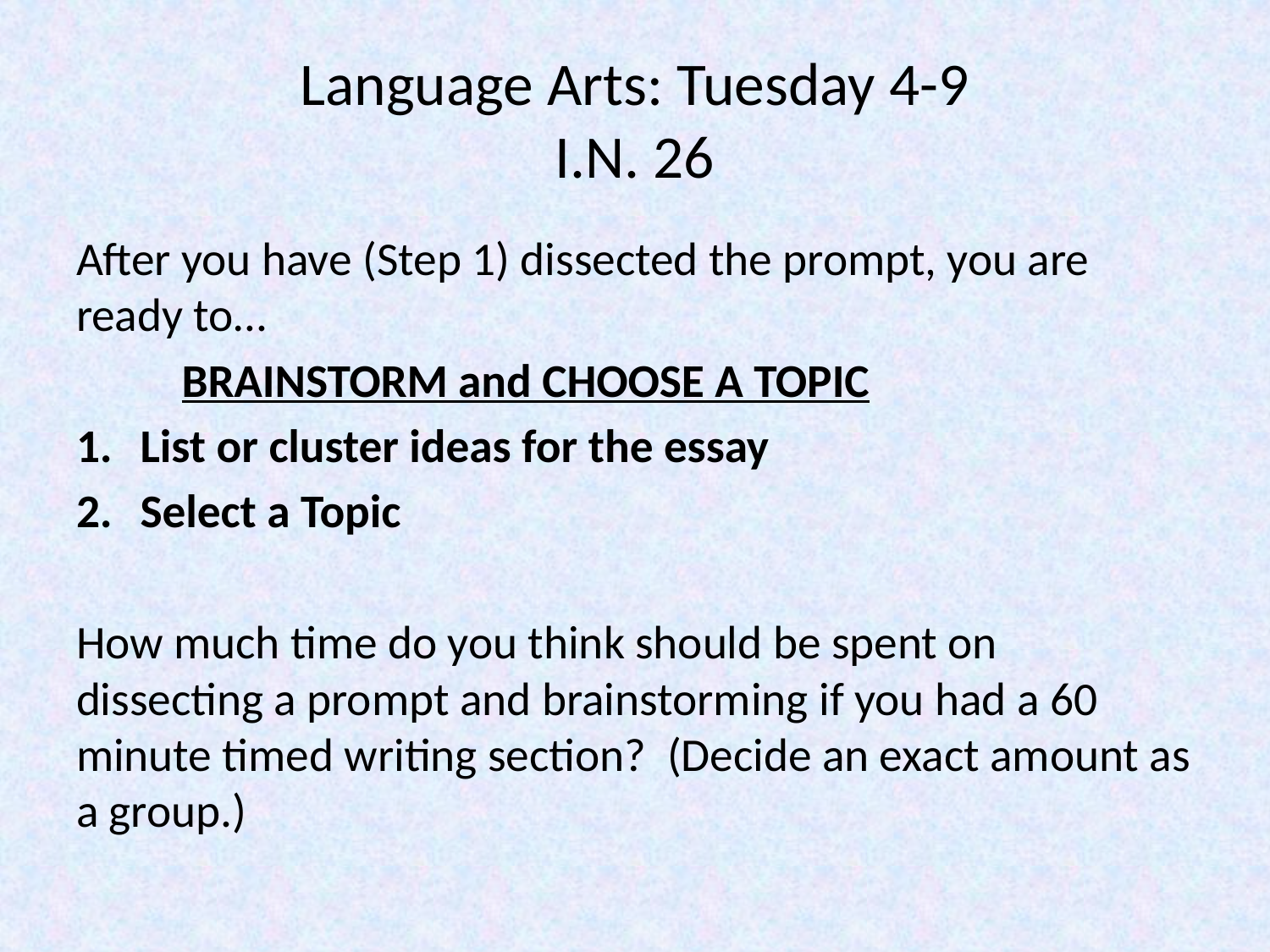

# Language Arts: Tuesday 4-9 I.N. 26
After you have (Step 1) dissected the prompt, you are ready to…
	BRAINSTORM and CHOOSE A TOPIC
List or cluster ideas for the essay
Select a Topic

How much time do you think should be spent on  dissecting a prompt and brainstorming if you had a 60 minute timed writing section?  (Decide an exact amount as a group.)